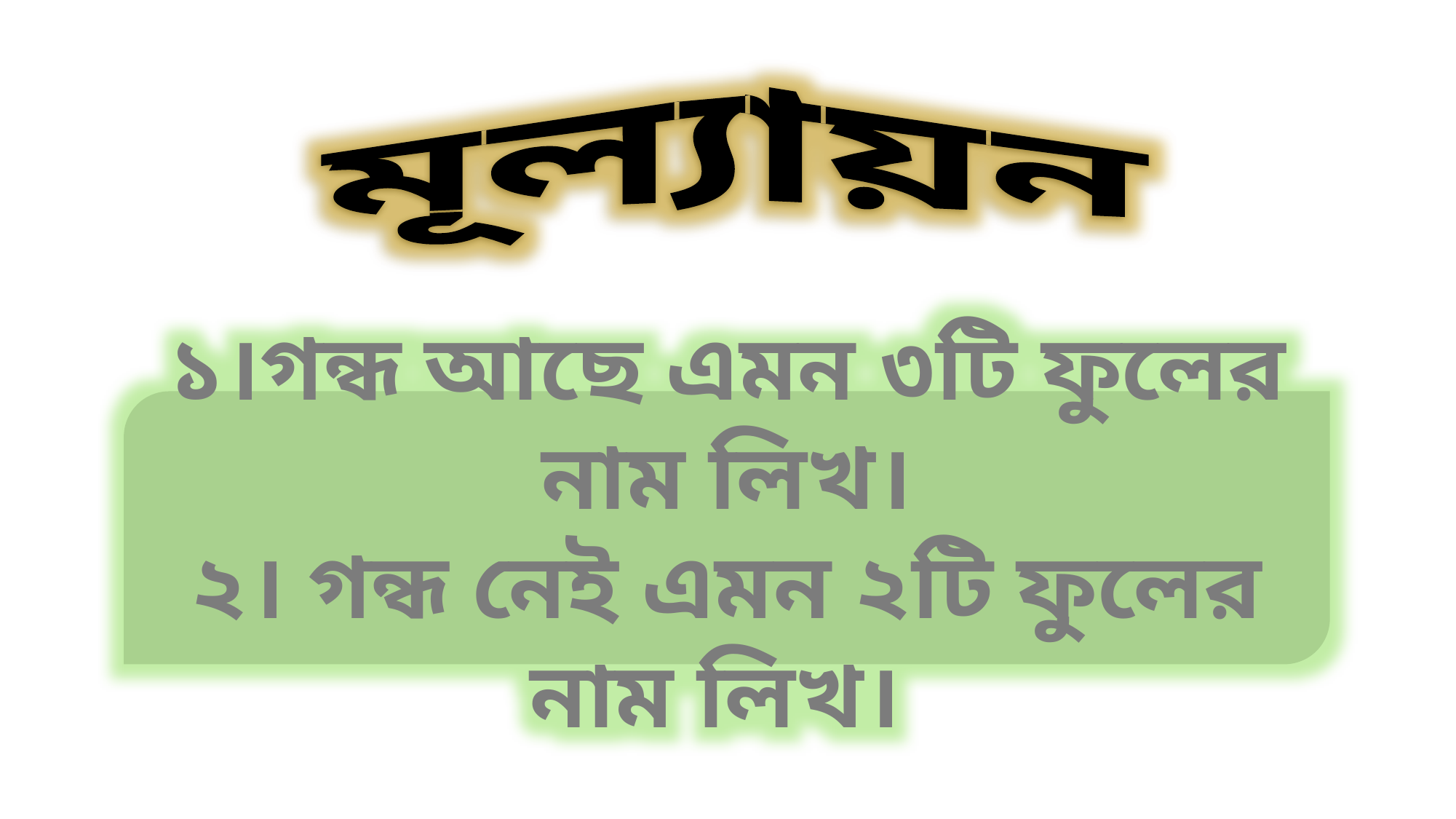

মূল্যায়ন
১।গন্ধ আছে এমন ৩টি ফুলের নাম লিখ।
২। গন্ধ নেই এমন ২টি ফুলের নাম লিখ।